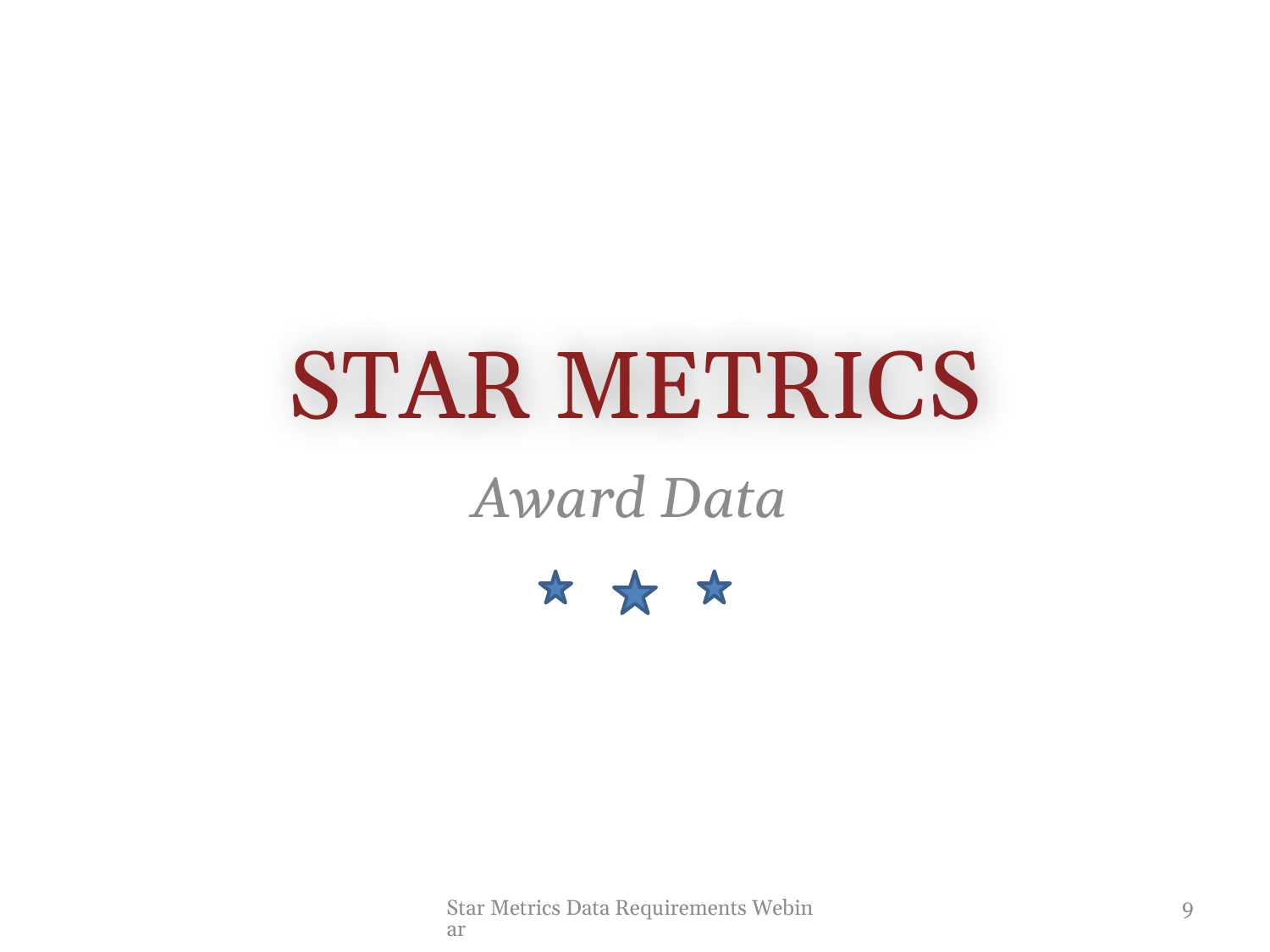

STAR METRICS
Award Data

Star Metrics Data Requirements Webinar
9